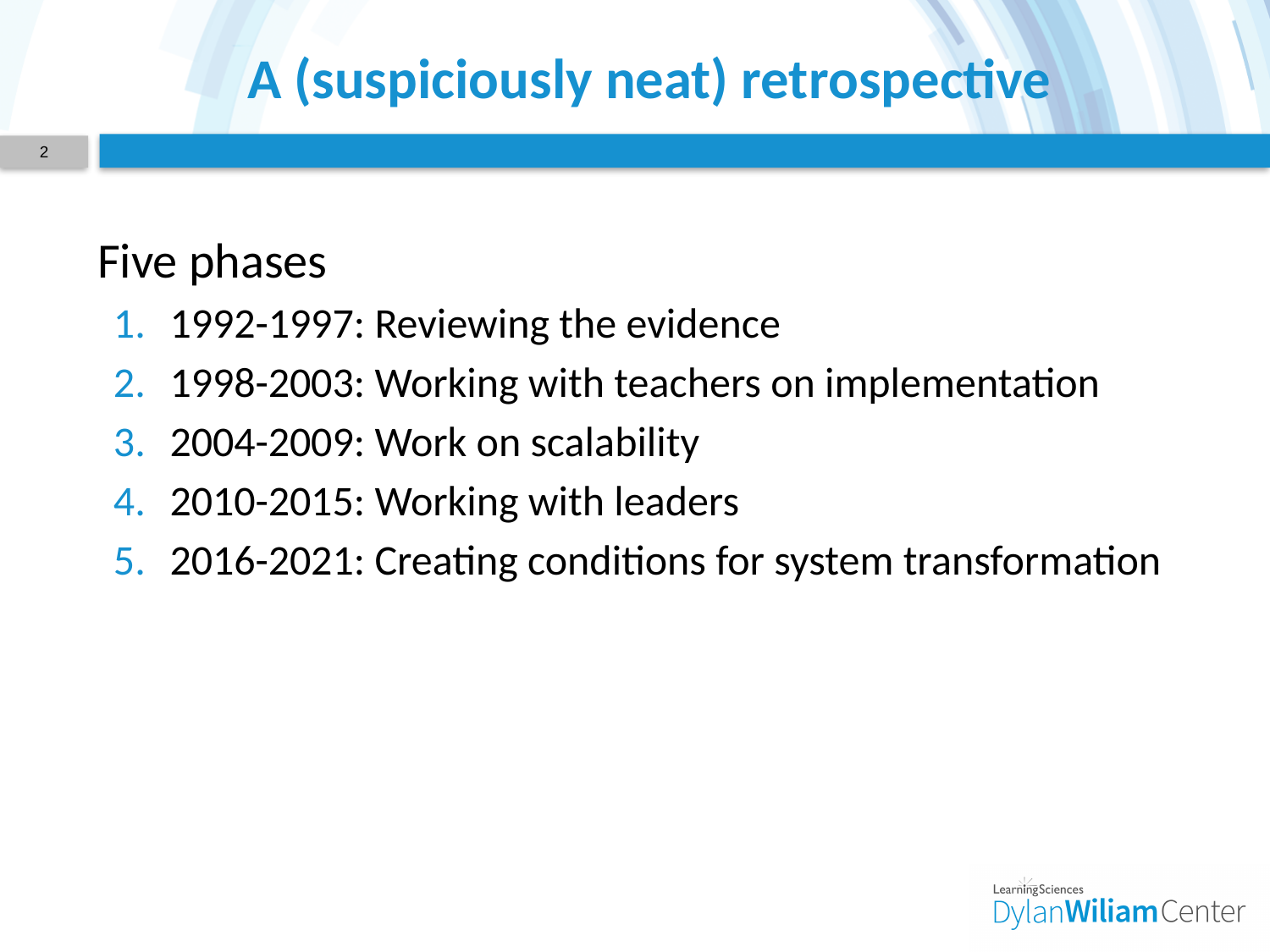

# A (suspiciously neat) retrospective
2
Five phases
1992-1997: Reviewing the evidence
1998-2003: Working with teachers on implementation
2004-2009: Work on scalability
2010-2015: Working with leaders
2016-2021: Creating conditions for system transformation